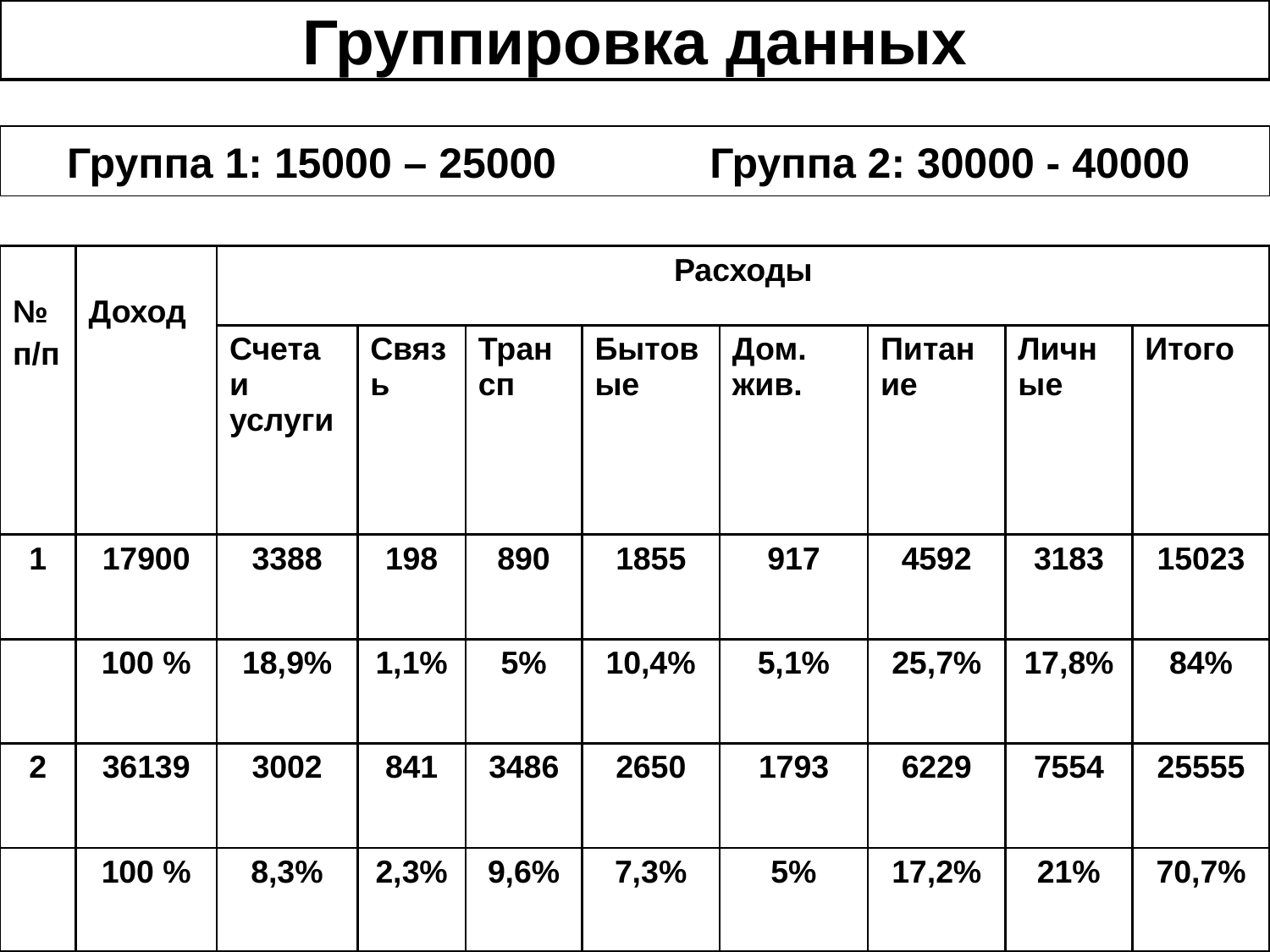

Группировка данных
Группа 1: 15000 – 25000             Группа 2: 30000 - 40000
| № п/п | Доход | Расходы |  |  |  |  |  |  |  |
| --- | --- | --- | --- | --- | --- | --- | --- | --- | --- |
|  |  | Счета и услуги | Связь | Трансп | Бытовые | Дом. жив. | Питание | Личные | Итого |
| 1 | 17900 | 3388 | 198 | 890 | 1855 | 917 | 4592 | 3183 | 15023 |
|  | 100 % | 18,9% | 1,1% | 5% | 10,4% | 5,1% | 25,7% | 17,8% | 84% |
| 2 | 36139 | 3002 | 841 | 3486 | 2650 | 1793 | 6229 | 7554 | 25555 |
|  | 100 % | 8,3% | 2,3% | 9,6% | 7,3% | 5% | 17,2% | 21% | 70,7% |